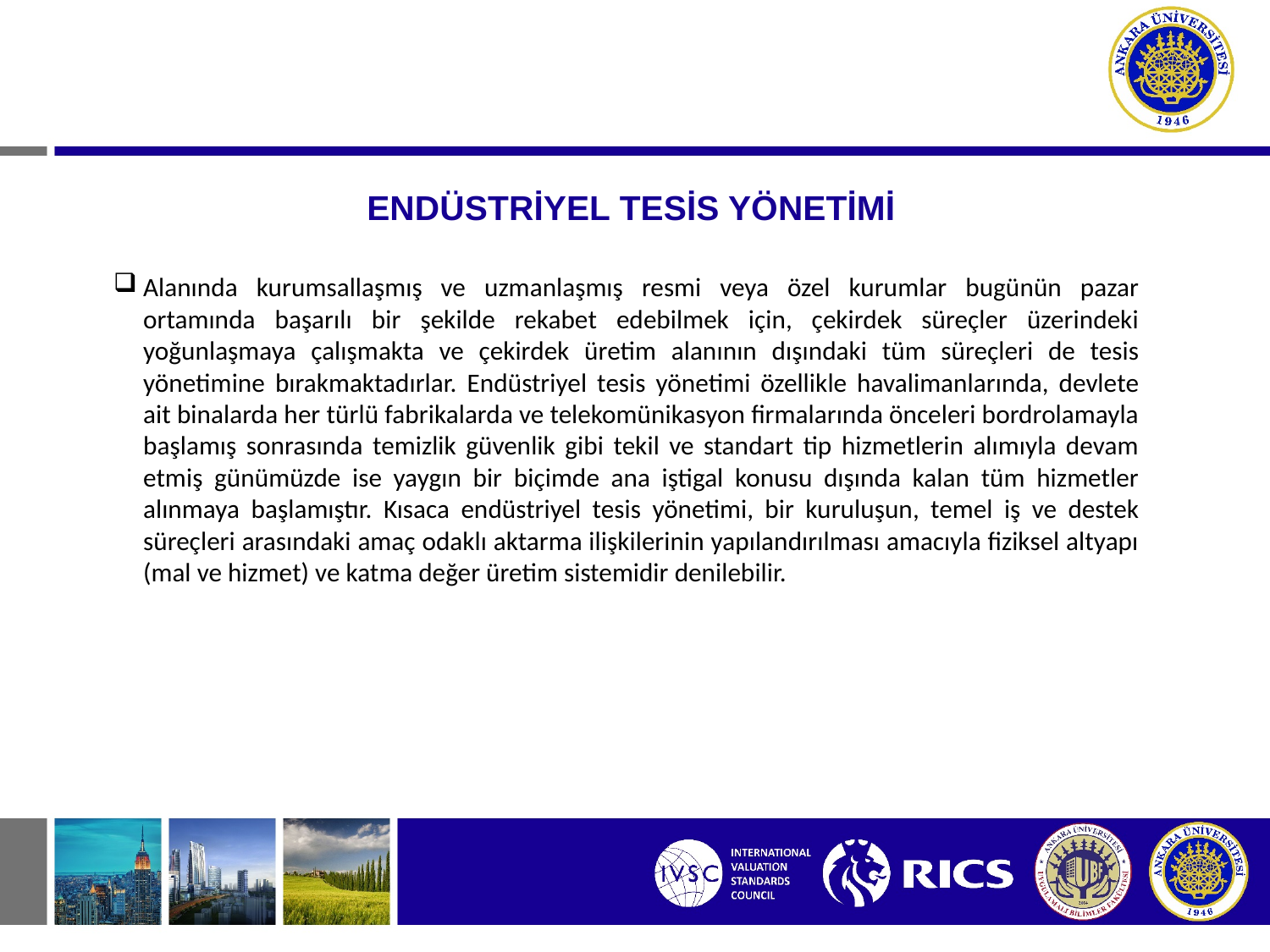

# ENDÜSTRİYEL TESİS YÖNETİMİ
Alanında kurumsallaşmış ve uzmanlaşmış resmi veya özel kurumlar bugünün pazar ortamında başarılı bir şekilde rekabet edebilmek için, çekirdek süreçler üzerindeki yoğunlaşmaya çalışmakta ve çekirdek üretim alanının dışındaki tüm süreçleri de tesis yönetimine bırakmaktadırlar. Endüstriyel tesis yönetimi özellikle havalimanlarında, devlete ait binalarda her türlü fabrikalarda ve telekomünikasyon firmalarında önceleri bordrolamayla başlamış sonrasında temizlik güvenlik gibi tekil ve standart tip hizmetlerin alımıyla devam etmiş günümüzde ise yaygın bir biçimde ana iştigal konusu dışında kalan tüm hizmetler alınmaya başlamıştır. Kısaca endüstriyel tesis yönetimi, bir kuruluşun, temel iş ve destek süreçleri arasındaki amaç odaklı aktarma ilişkilerinin yapılandırılması amacıyla fiziksel altyapı (mal ve hizmet) ve katma değer üretim sistemidir denilebilir.